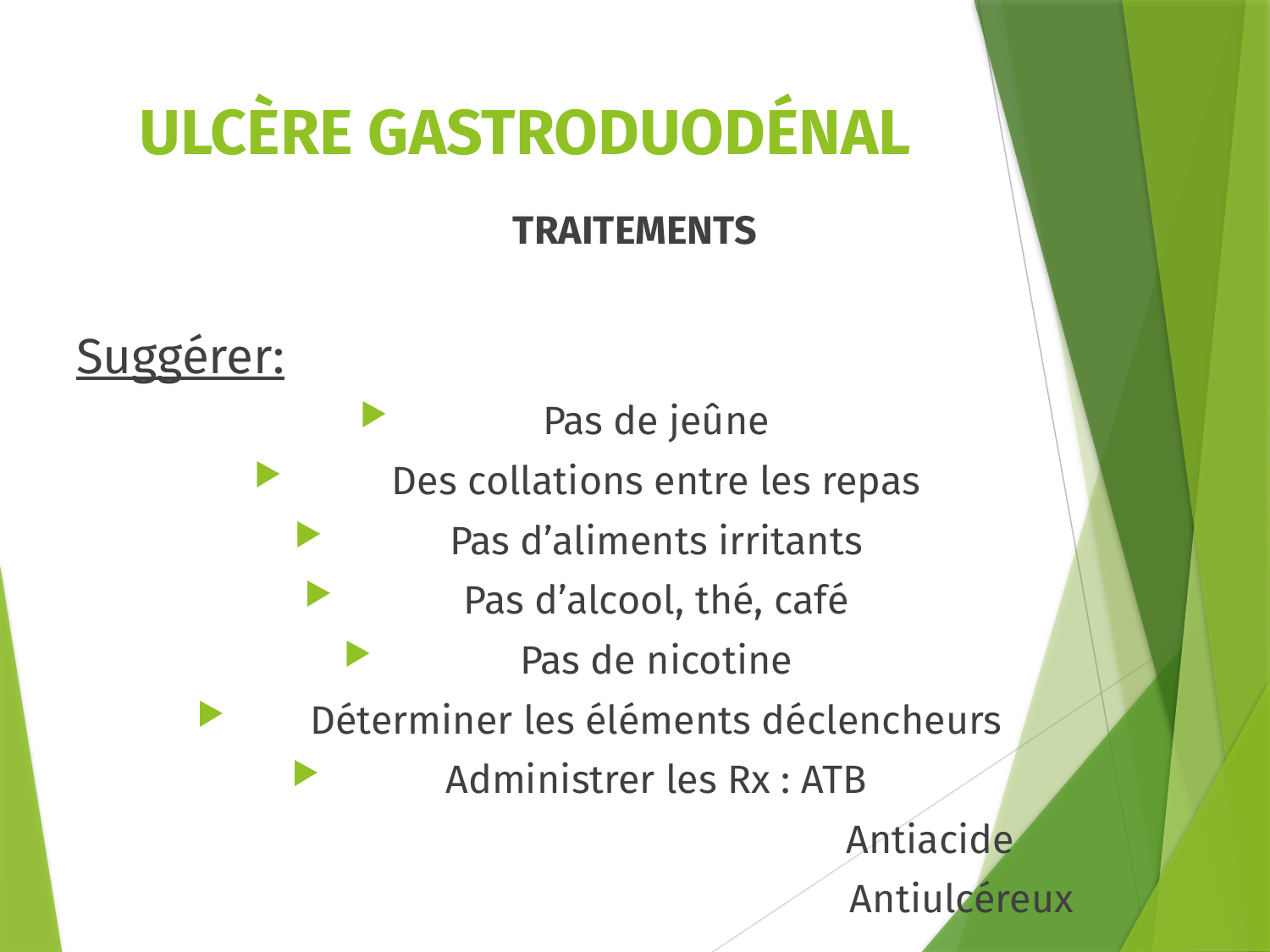

# ULCÈRE GASTRODUODÉNAL
TRAITEMENTS

Suggérer:
Pas de jeûne
Des collations entre les repas
Pas d’aliments irritants
Pas d’alcool, thé, café
Pas de nicotine
Déterminer les éléments déclencheurs
Administrer les Rx : ATB
                                                       Antiacide
                                                             Antiulcéreux